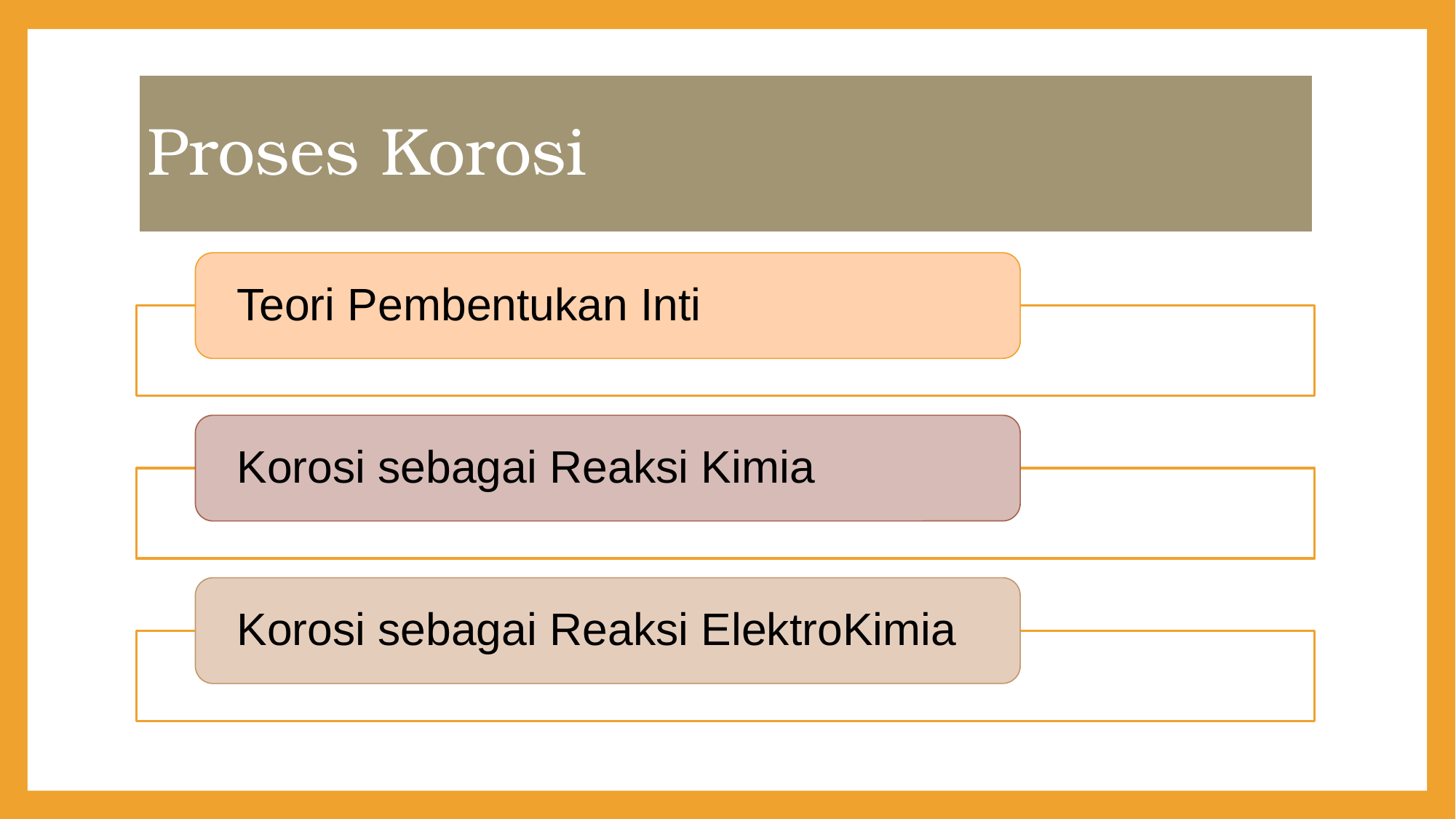

# Proses Korosi
Teori Pembentukan Inti
Korosi sebagai Reaksi Kimia
Korosi sebagai Reaksi ElektroKimia